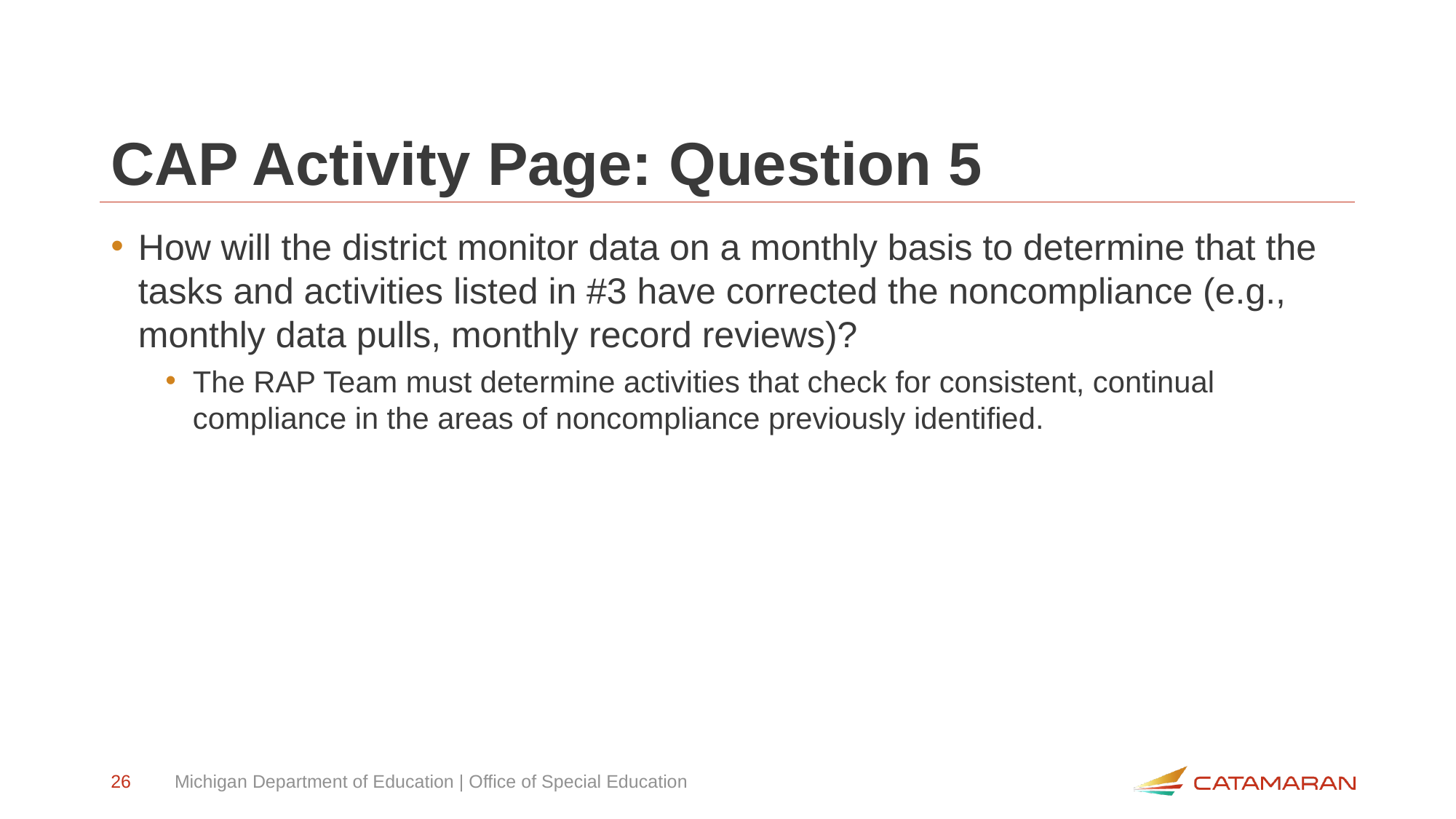

# CAP Activity Page: Question 5
How will the district monitor data on a monthly basis to determine that the tasks and activities listed in #3 have corrected the noncompliance (e.g., monthly data pulls, monthly record reviews)?
The RAP Team must determine activities that check for consistent, continual compliance in the areas of noncompliance previously identified.
26
Michigan Department of Education | Office of Special Education